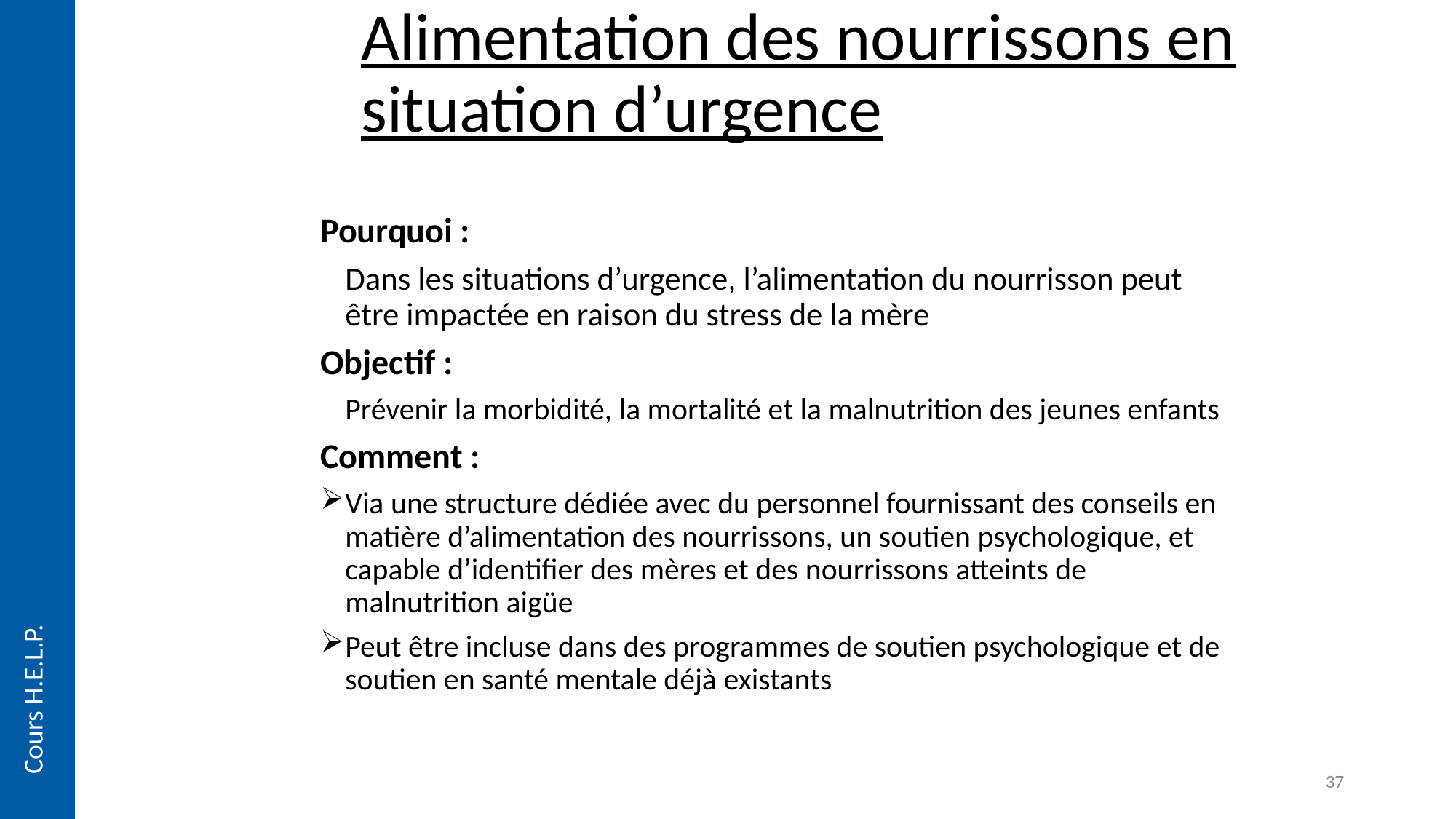

Alimentation des nourrissons en situation d’urgence
Pourquoi :
	Dans les situations d’urgence, l’alimentation du nourrisson peut être impactée en raison du stress de la mère
Objectif :
	Prévenir la morbidité, la mortalité et la malnutrition des jeunes enfants
Comment :
Via une structure dédiée avec du personnel fournissant des conseils en matière d’alimentation des nourrissons, un soutien psychologique, et capable d’identifier des mères et des nourrissons atteints de malnutrition aigüe
Peut être incluse dans des programmes de soutien psychologique et de soutien en santé mentale déjà existants
Cours H.E.L.P.
37